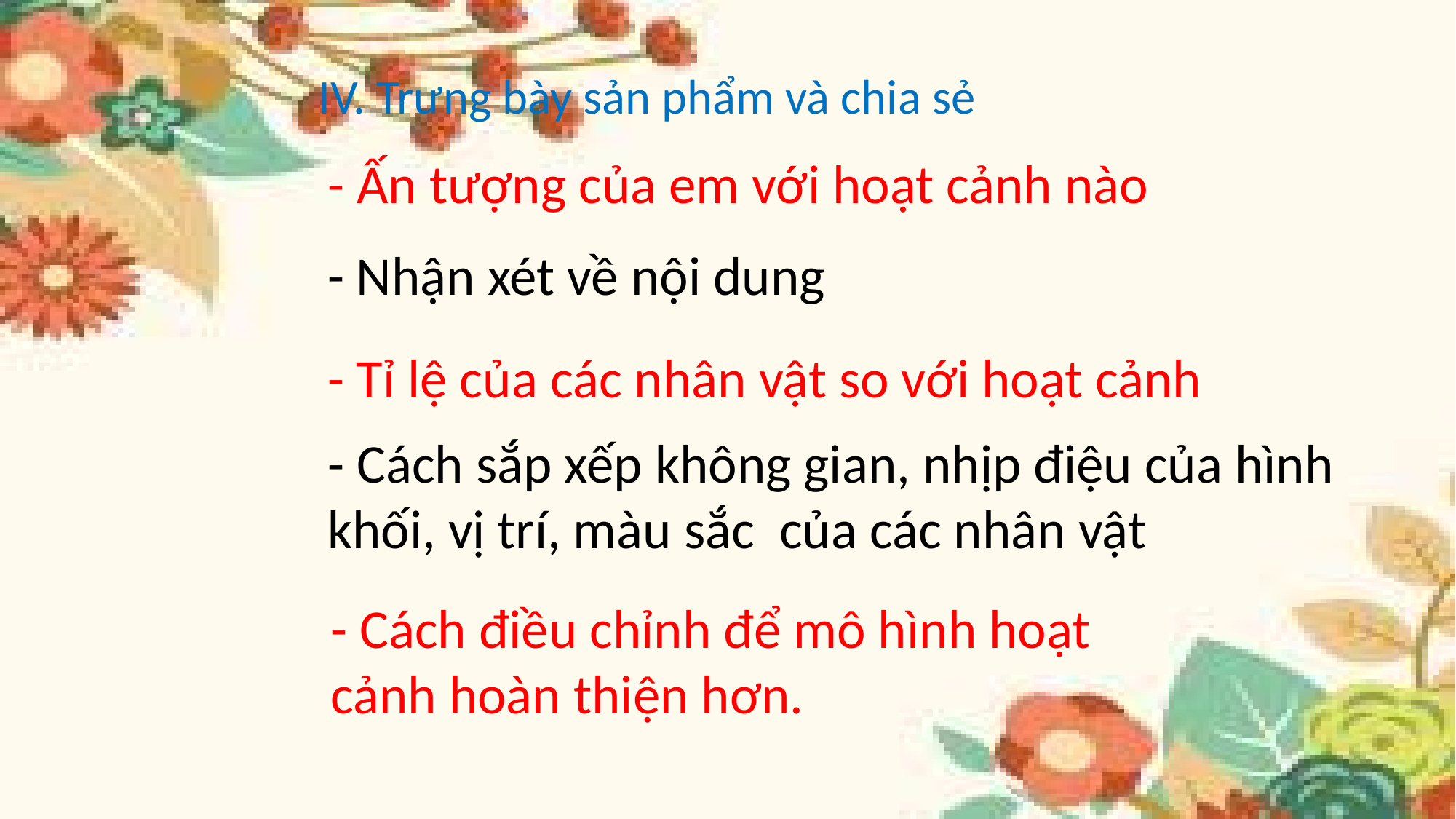

# IV. Trưng bày sản phẩm và chia sẻ
- Ấn tượng của em với hoạt cảnh nào

- Nhận xét về nội dung
- Tỉ lệ của các nhân vật so với hoạt cảnh
- Cách sắp xếp không gian, nhịp điệu của hình khối, vị trí, màu sắc  của các nhân vật
- Cách điều chỉnh để mô hình hoạt cảnh hoàn thiện hơn.